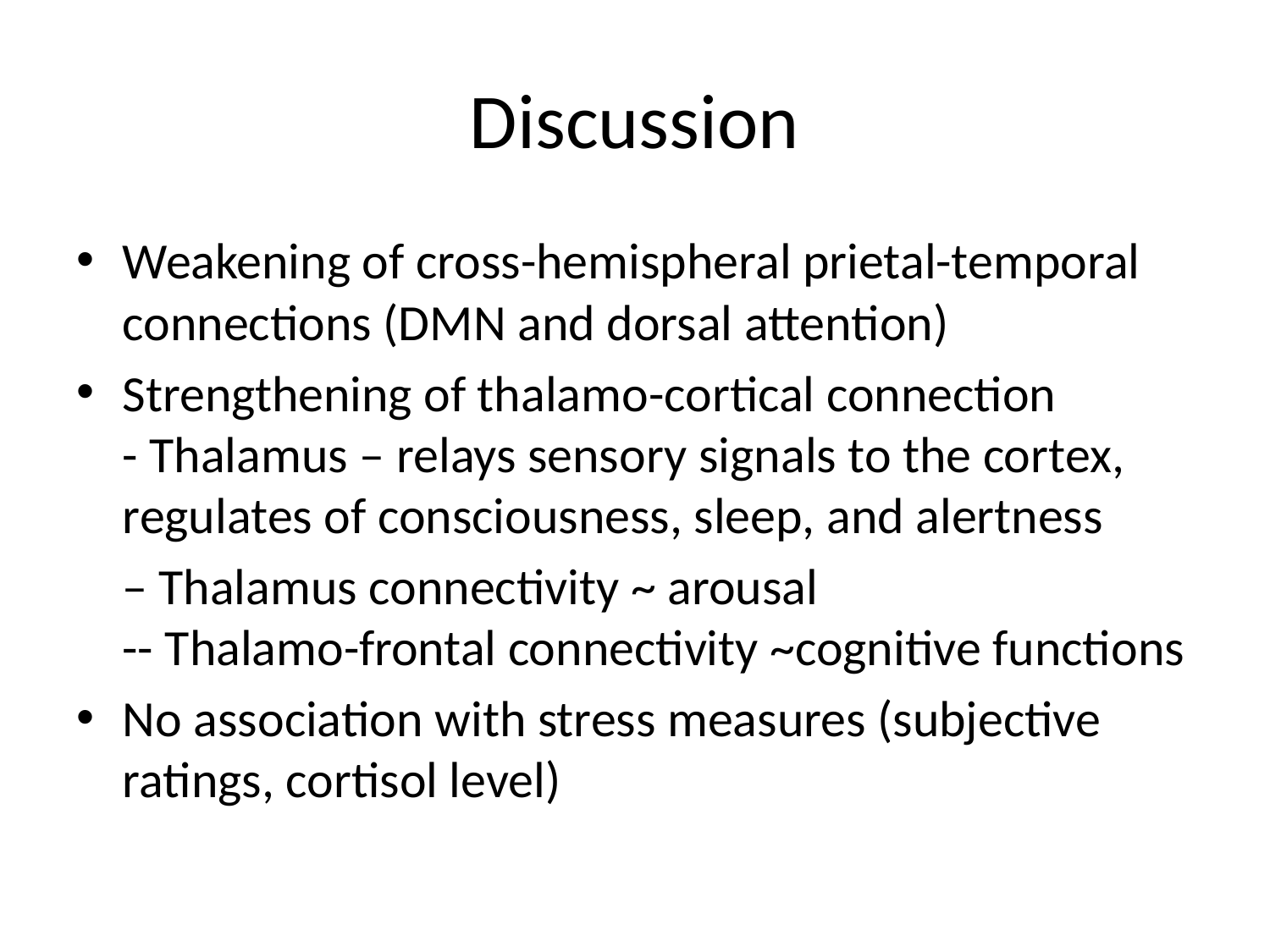

# Discussion
Weakening of cross-hemispheral prietal-temporal connections (DMN and dorsal attention)
Strengthening of thalamo-cortical connection
- Thalamus – relays sensory signals to the cortex, regulates of consciousness, sleep, and alertness
    – Thalamus connectivity ~ arousal
-- Thalamo-frontal connectivity ~cognitive functions
No association with stress measures (subjective ratings, cortisol level)